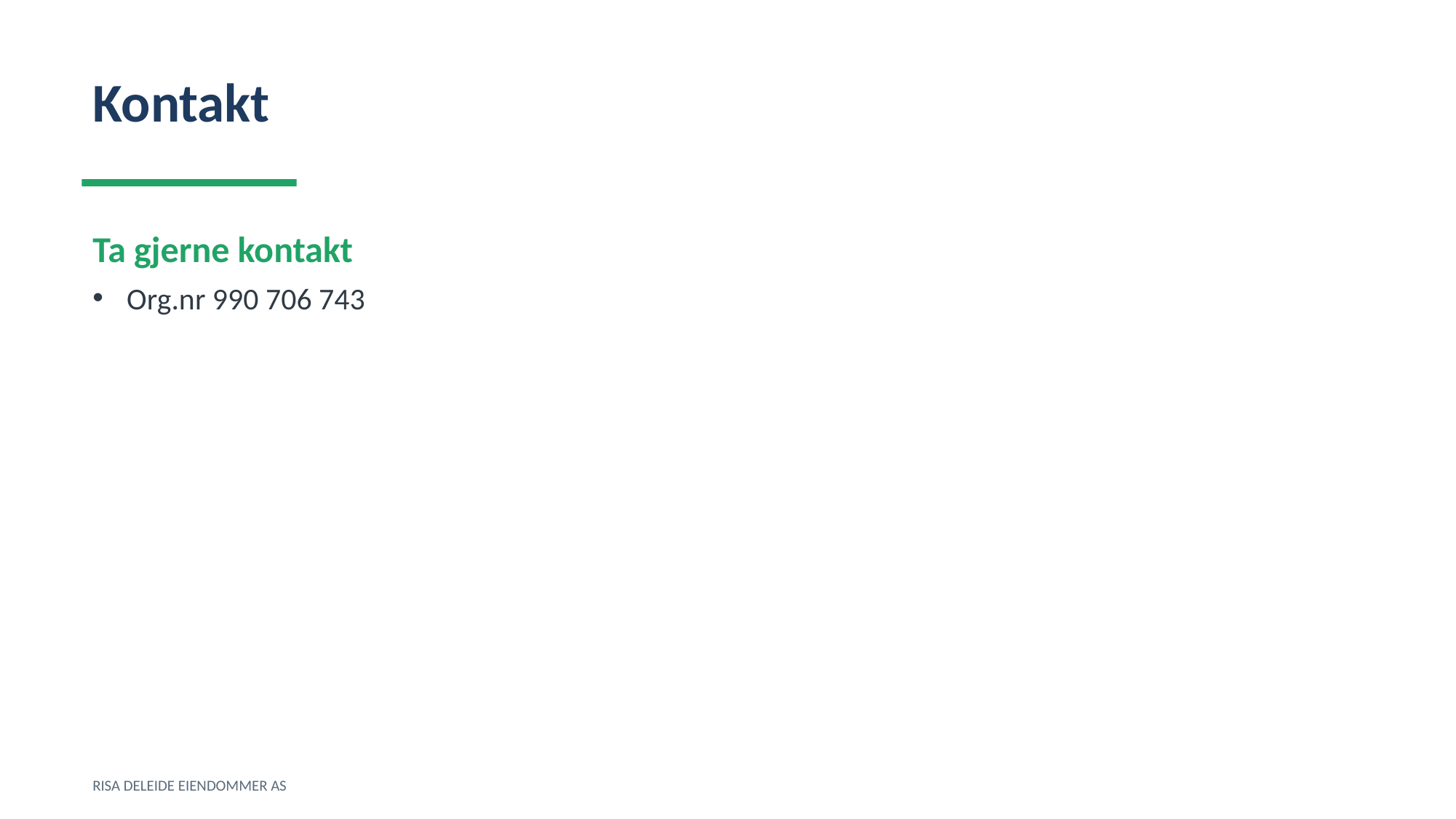

Kontakt

Ta gjerne kontakt
Org.nr 990 706 743
RISA DELEIDE EIENDOMMER AS